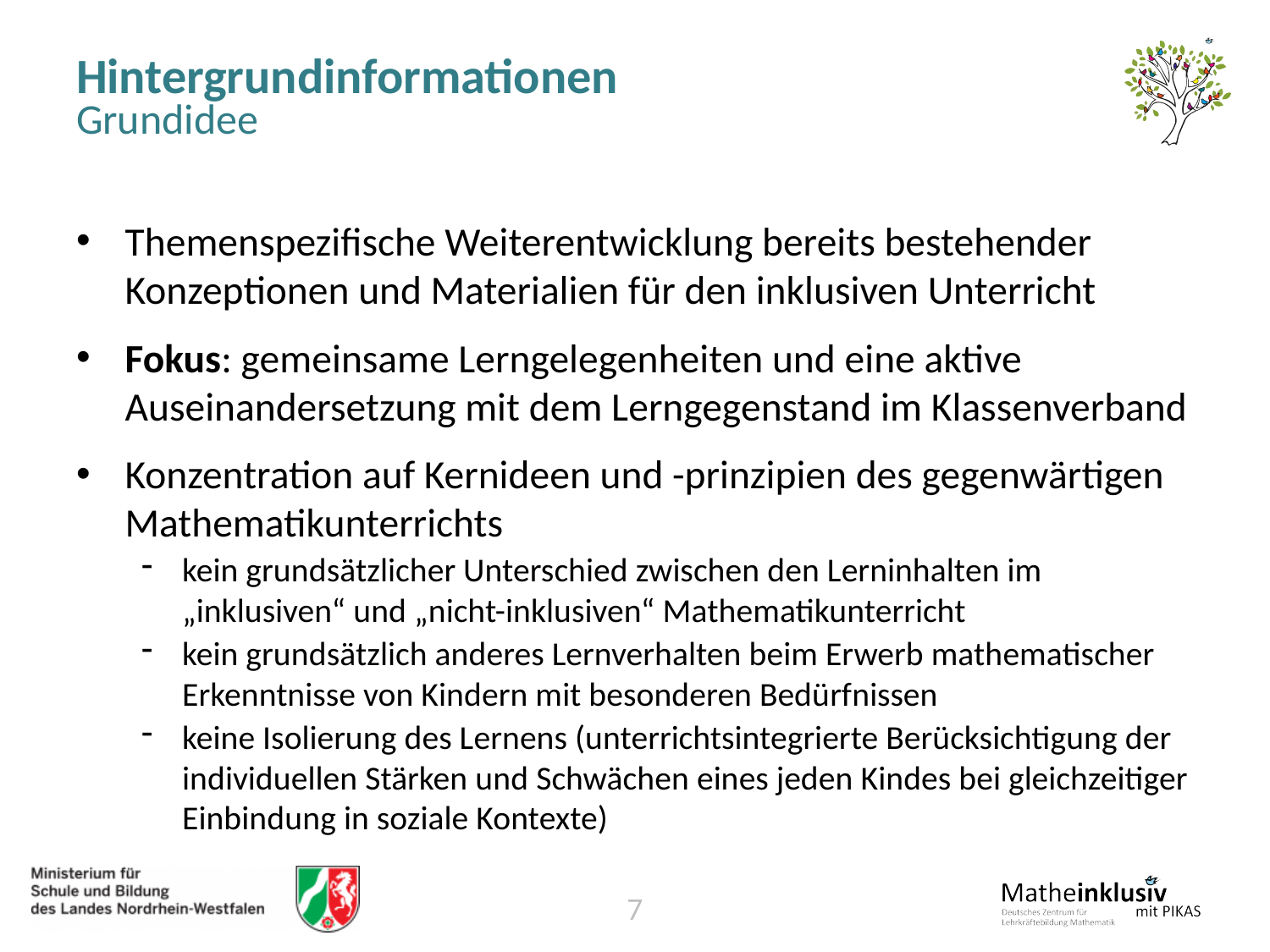

# Hintergrundinformationen
Grundidee
Themenspezifische Weiterentwicklung bereits bestehender Konzeptionen und Materialien für den inklusiven Unterricht
Fokus: gemeinsame Lerngelegenheiten und eine aktive Auseinandersetzung mit dem Lerngegenstand im Klassenverband
Konzentration auf Kernideen und -prinzipien des gegenwärtigen Mathematikunterrichts
kein grundsätzlicher Unterschied zwischen den Lerninhalten im „inklusiven“ und „nicht-inklusiven“ Mathematikunterricht
kein grundsätzlich anderes Lernverhalten beim Erwerb mathematischer Erkenntnisse von Kindern mit besonderen Bedürfnissen
keine Isolierung des Lernens (unterrichtsintegrierte Berücksichtigung der individuellen Stärken und Schwächen eines jeden Kindes bei gleichzeitiger Einbindung in soziale Kontexte)

7